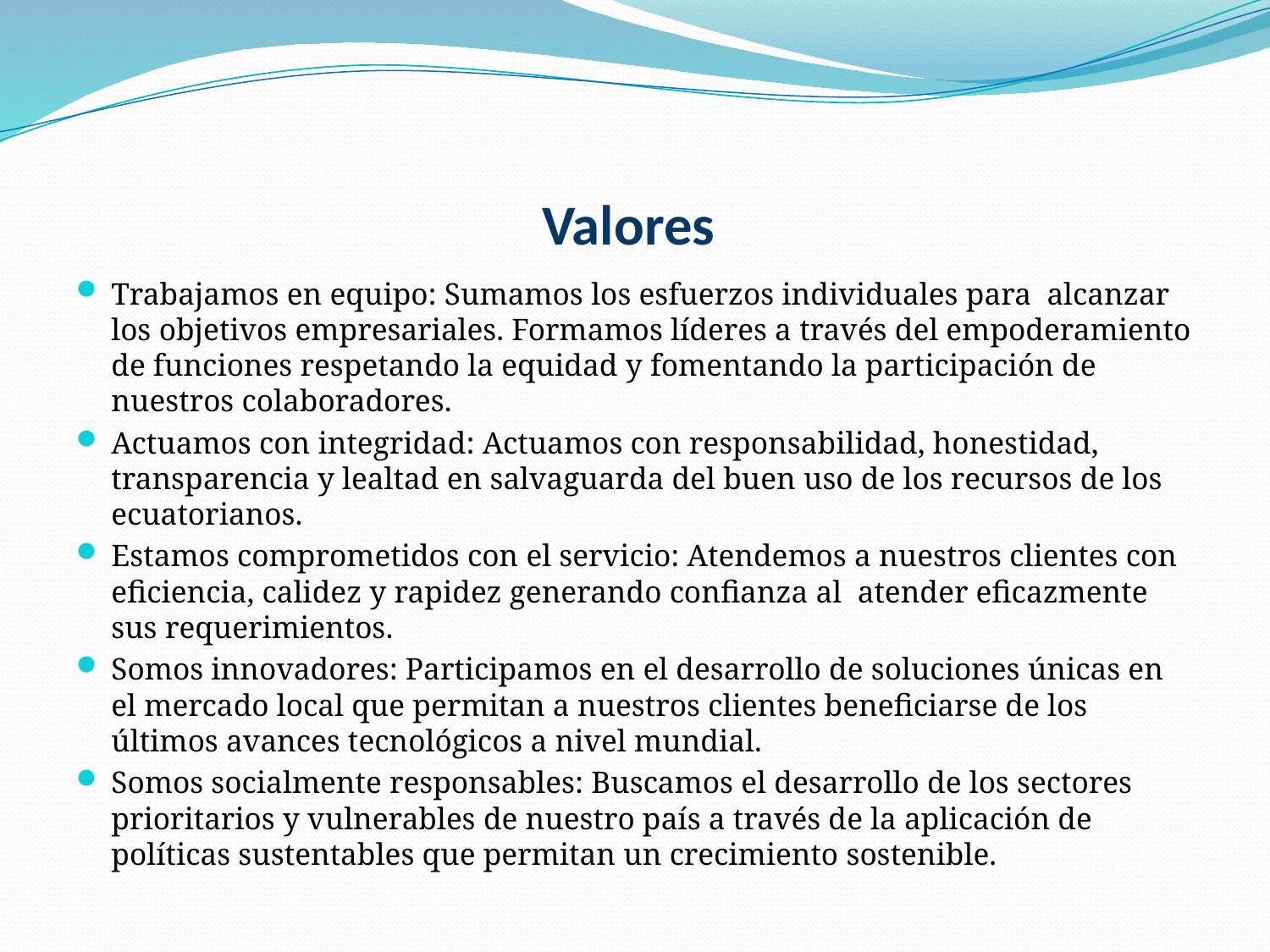

# Valores
Trabajamos en equipo: Sumamos los esfuerzos individuales para  alcanzar los objetivos empresariales. Formamos líderes a través del empoderamiento de funciones respetando la equidad y fomentando la participación de nuestros colaboradores.
Actuamos con integridad: Actuamos con responsabilidad, honestidad, transparencia y lealtad en salvaguarda del buen uso de los recursos de los ecuatorianos.
Estamos comprometidos con el servicio: Atendemos a nuestros clientes con eficiencia, calidez y rapidez generando confianza al  atender eficazmente sus requerimientos.
Somos innovadores: Participamos en el desarrollo de soluciones únicas en el mercado local que permitan a nuestros clientes beneficiarse de los últimos avances tecnológicos a nivel mundial.
Somos socialmente responsables: Buscamos el desarrollo de los sectores prioritarios y vulnerables de nuestro país a través de la aplicación de políticas sustentables que permitan un crecimiento sostenible.